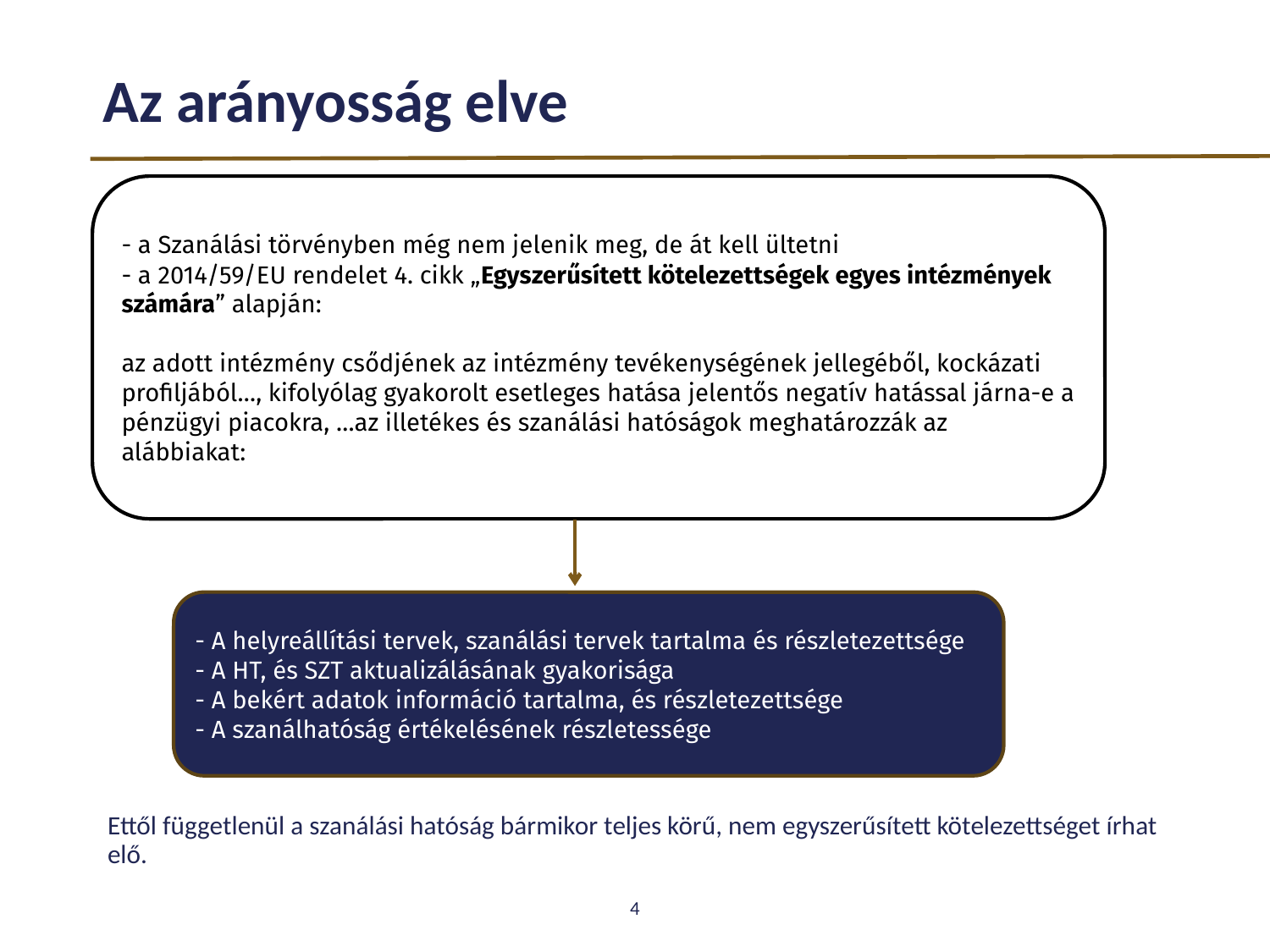

# Az arányosság elve
- a Szanálási törvényben még nem jelenik meg, de át kell ültetni
- a 2014/59/EU rendelet 4. cikk „Egyszerűsített kötelezettségek egyes intézmények számára” alapján:

az adott intézmény csődjének az intézmény tevékenységének jellegéből, kockázati profiljából…, kifolyólag gyakorolt esetleges hatása jelentős negatív hatással járna-e a pénzügyi piacokra, …az illetékes és szanálási hatóságok meghatározzák az alábbiakat:
- A helyreállítási tervek, szanálási tervek tartalma és részletezettsége
- A HT, és SZT aktualizálásának gyakorisága
- A bekért adatok információ tartalma, és részletezettsége
- A szanálhatóság értékelésének részletessége
Ettől függetlenül a szanálási hatóság bármikor teljes körű, nem egyszerűsített kötelezettséget írhat elő.
4